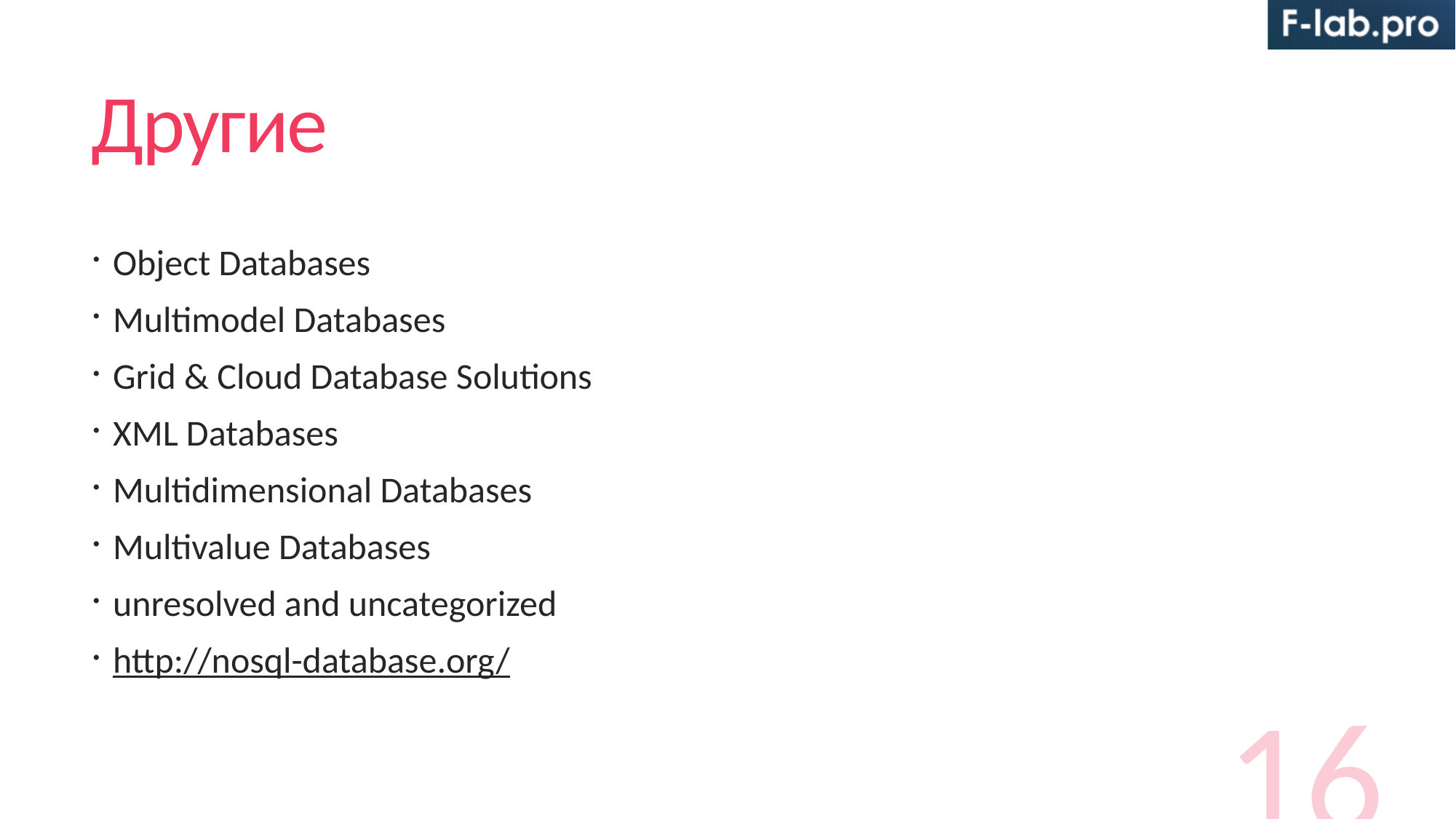

# Другие
Object Databases
Multimodel Databases
Grid & Cloud Database Solutions
XML Databases
Multidimensional Databases
Multivalue Databases
unresolved and uncategorized
http://nosql-database.org/
16